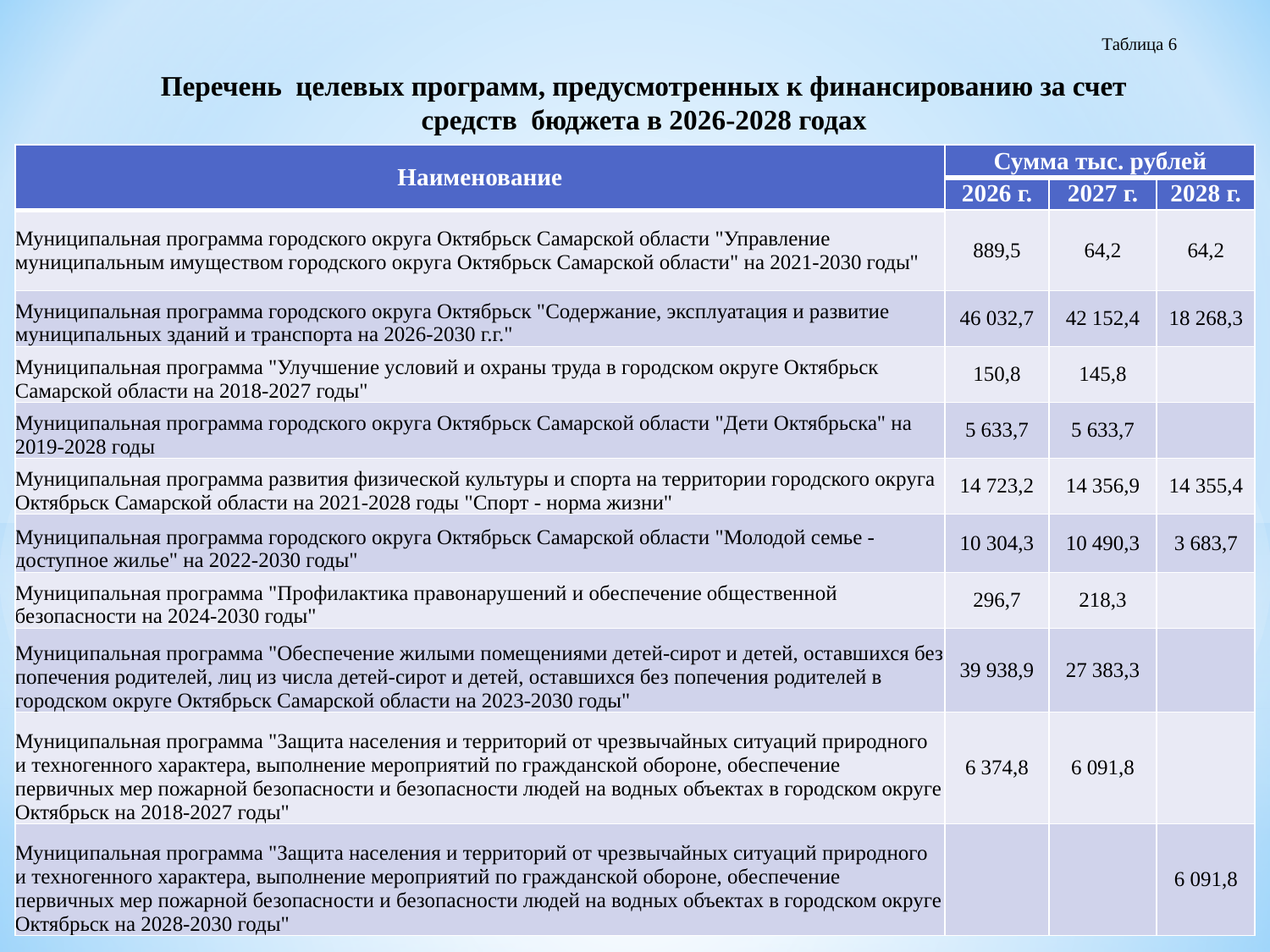

Таблица 6
Перечень  целевых программ, предусмотренных к финансированию за счет средств  бюджета в 2026-2028 годах
| Наименование | Сумма тыс. рублей |  |  |
| --- | --- | --- | --- |
|  | 2026 г. | 2027 г. | 2028 г. |
| Муниципальная программа городского округа Октябрьск Самарской области "Управление муниципальным имуществом городского округа Октябрьск Самарской области" на 2021-2030 годы" | 889,5 | 64,2 | 64,2 |
| Муниципальная программа городского округа Октябрьск "Содержание, эксплуатация и развитие муниципальных зданий и транспорта на 2026-2030 г.г." | 46 032,7 | 42 152,4 | 18 268,3 |
| Муниципальная программа "Улучшение условий и охраны труда в городском округе Октябрьск Самарской области на 2018-2027 годы" | 150,8 | 145,8 |  |
| Муниципальная программа городского округа Октябрьск Самарской области "Дети Октябрьска" на 2019-2028 годы | 5 633,7 | 5 633,7 |  |
| Муниципальная программа развития физической культуры и спорта на территории городского округа Октябрьск Самарской области на 2021-2028 годы "Спорт - норма жизни" | 14 723,2 | 14 356,9 | 14 355,4 |
| Муниципальная программа городского округа Октябрьск Самарской области "Молодой семье - доступное жилье" на 2022-2030 годы" | 10 304,3 | 10 490,3 | 3 683,7 |
| Муниципальная программа "Профилактика правонарушений и обеспечение общественной безопасности на 2024-2030 годы" | 296,7 | 218,3 |  |
| Муниципальная программа "Обеспечение жилыми помещениями детей-сирот и детей, оставшихся без попечения родителей, лиц из числа детей-сирот и детей, оставшихся без попечения родителей в городском округе Октябрьск Самарской области на 2023-2030 годы" | 39 938,9 | 27 383,3 |  |
| Муниципальная программа "Защита населения и территорий от чрезвычайных ситуаций природного и техногенного характера, выполнение мероприятий по гражданской обороне, обеспечение первичных мер пожарной безопасности и безопасности людей на водных объектах в городском округе Октябрьск на 2018-2027 годы" | 6 374,8 | 6 091,8 |  |
| Муниципальная программа "Защита населения и территорий от чрезвычайных ситуаций природного и техногенного характера, выполнение мероприятий по гражданской обороне, обеспечение первичных мер пожарной безопасности и безопасности людей на водных объектах в городском округе Октябрьск на 2028-2030 годы" |  |  | 6 091,8 |